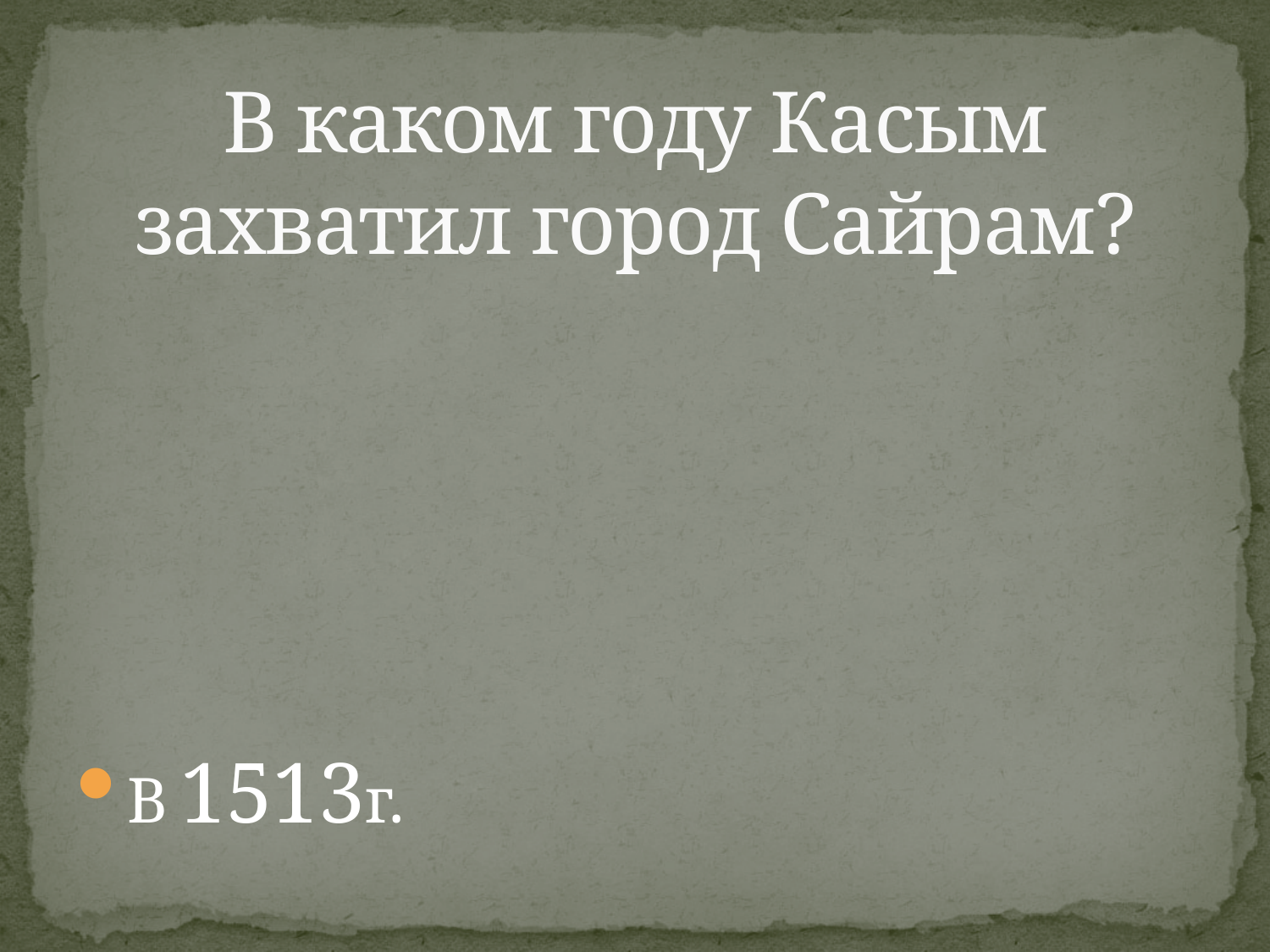

# В каком году Касым захватил город Сайрам?
В 1513г.